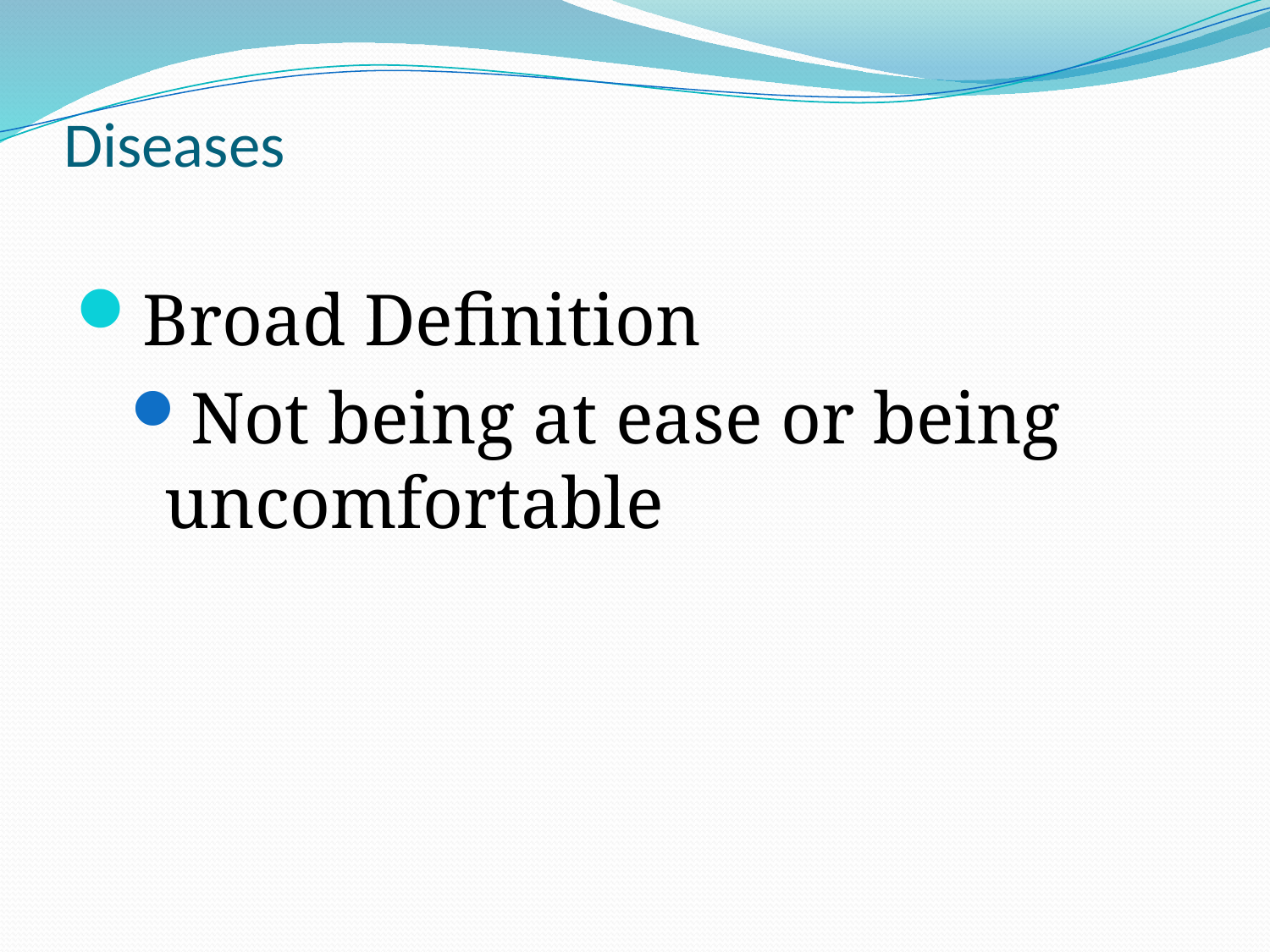

# Diseases
Broad Definition
Not being at ease or being uncomfortable